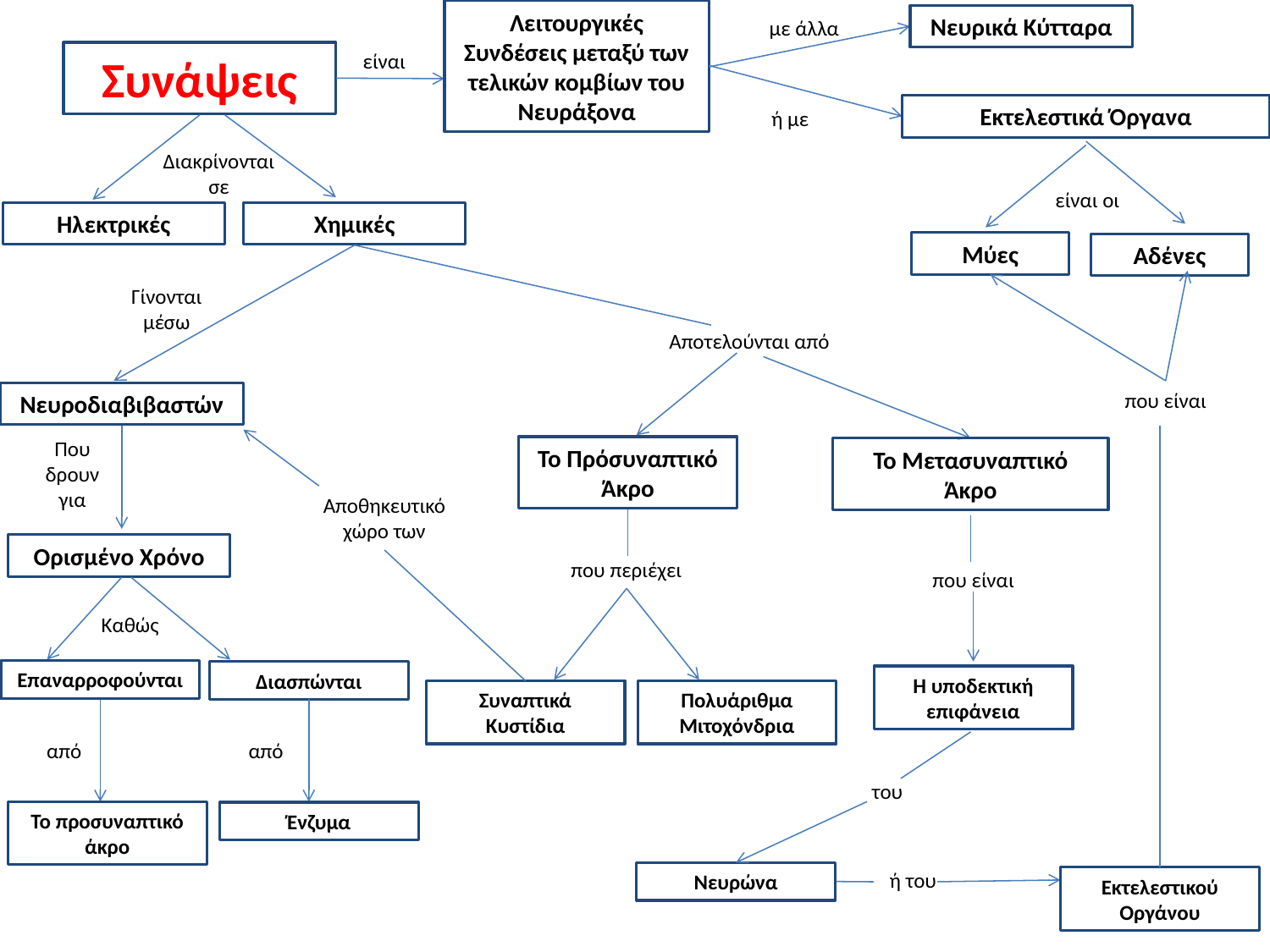

Λειτουργικές Συνδέσεις μεταξύ των τελικών κομβίων του Νευράξονα
Νευρικά Κύτταρα
με άλλα
είναι
Συνάψεις
Εκτελεστικά Όργανα
ή με
Μύες
Αδένες
Διακρίνονται σε
Ηλεκτρικές
Χημικές
Γίνονται μέσω
Νευροδιαβιβαστών
Που δρουν για
Ορισμένο Χρόνο
Καθώς
Επαναρροφούνται
Διασπώνται
από
από
Το προσυναπτικό άκρο
Ένζυμα
είναι οι
Αποτελούνται από
Το Πρόσυναπτικό Άκρο
Το Μετασυναπτικό Άκρο
Αποθηκευτικό χώρο των
που περιέχει
που είναι
Η υποδεκτική επιφάνεια
Πολυάριθμα Μιτοχόνδρια
Συναπτικά Κυστίδια
του
ή του
Νευρώνα
Εκτελεστικού Οργάνου
που είναι